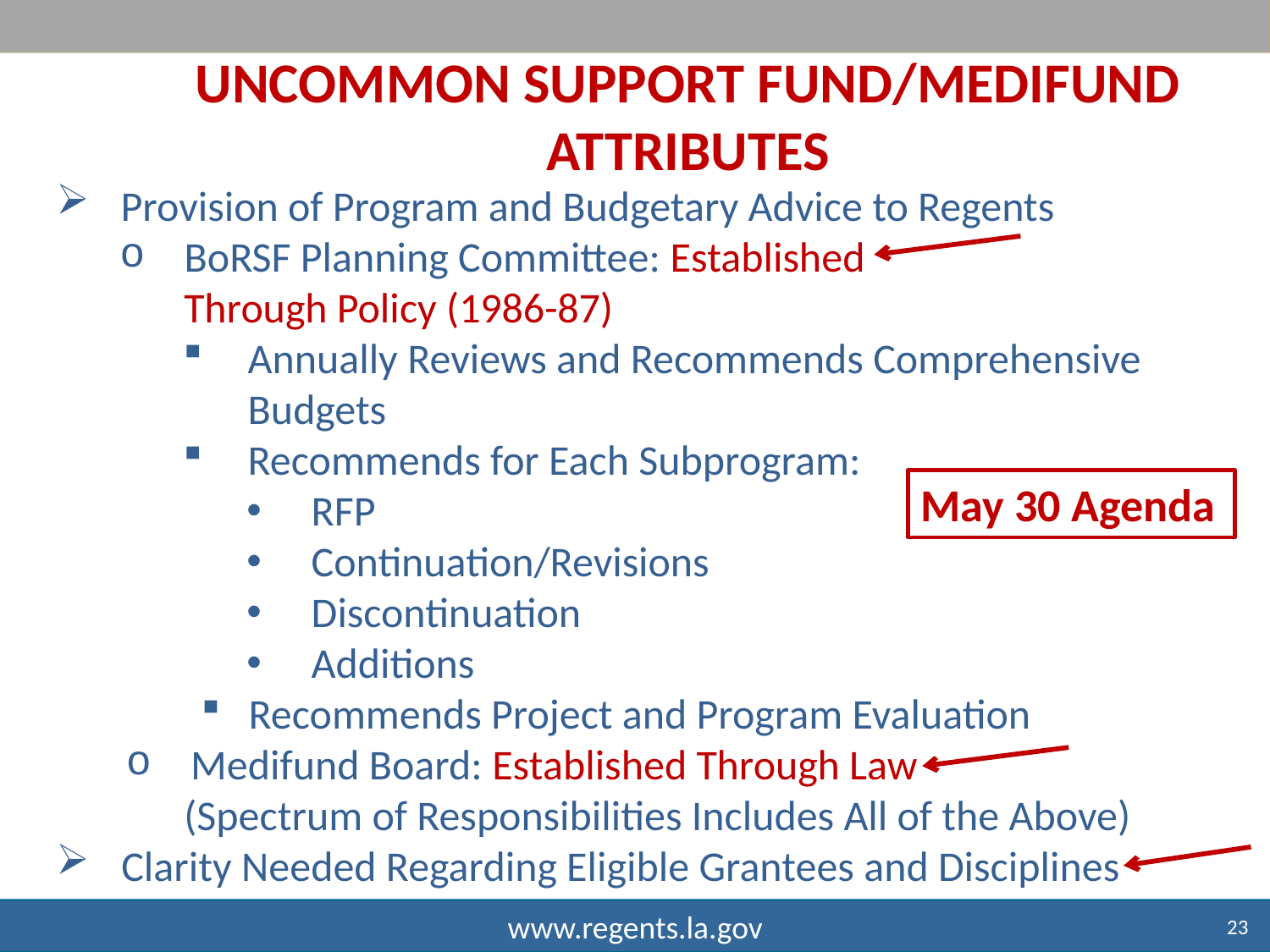

UNCOMMON SUPPORT FUND/MEDIFUND ATTRIBUTES
Provision of Program and Budgetary Advice to Regents
BoRSF Planning Committee: Established
Through Policy (1986-87)
Annually Reviews and Recommends Comprehensive Budgets
Recommends for Each Subprogram:
RFP
Continuation/Revisions
Discontinuation
Additions
Recommends Project and Program Evaluation
Medifund Board: Established Through Law
(Spectrum of Responsibilities Includes All of the Above)
Clarity Needed Regarding Eligible Grantees and Disciplines

May 30 Agenda
23